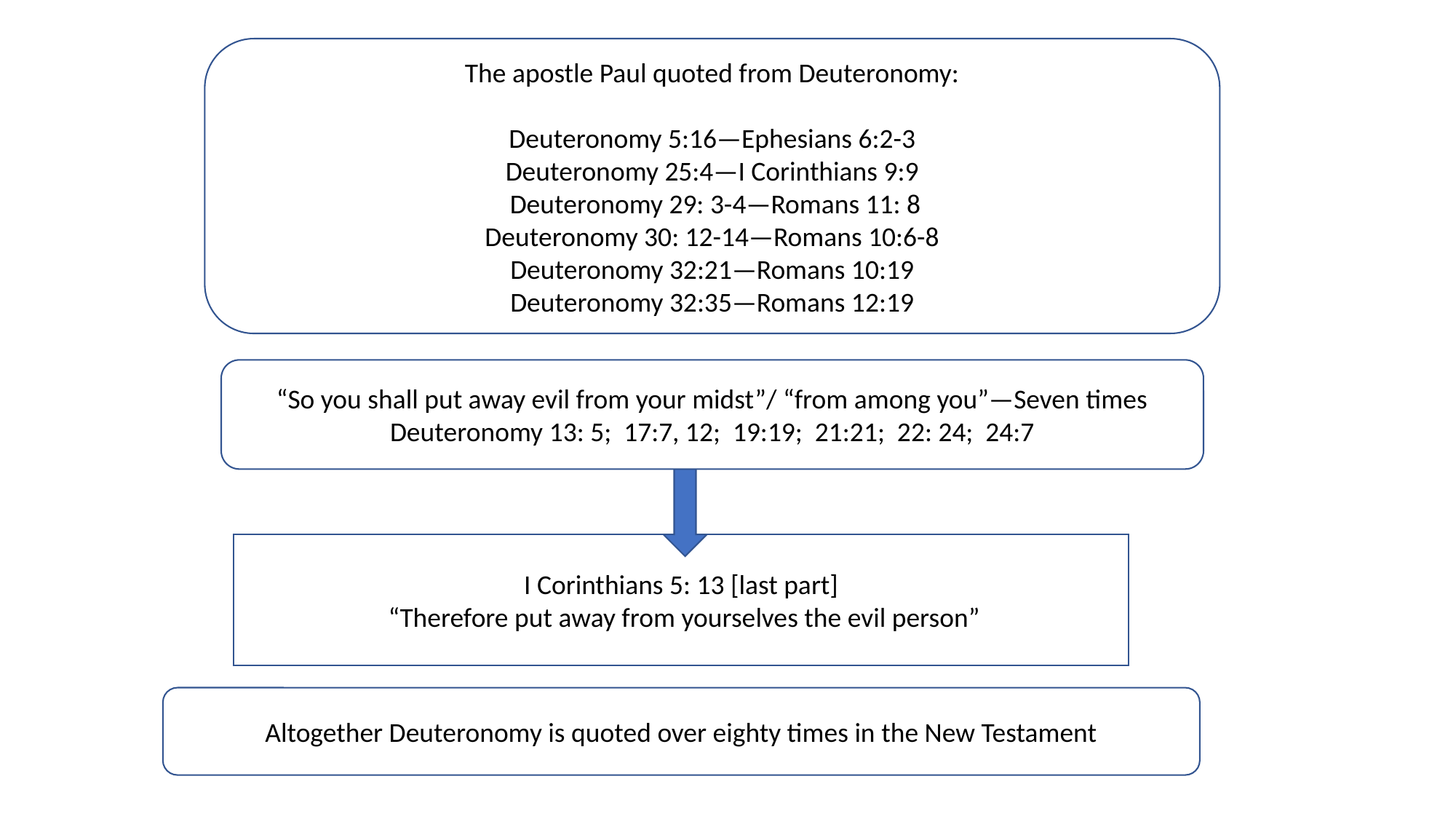

The apostle Paul quoted from Deuteronomy:

Deuteronomy 5:16—Ephesians 6:2-3
Deuteronomy 25:4—I Corinthians 9:9
 Deuteronomy 29: 3-4—Romans 11: 8
Deuteronomy 30: 12-14—Romans 10:6-8
Deuteronomy 32:21—Romans 10:19
Deuteronomy 32:35—Romans 12:19

“So you shall put away evil from your midst”/ “from among you”—Seven times
Deuteronomy 13: 5;  17:7, 12;  19:19;  21:21;  22: 24;  24:7

I Corinthians 5: 13 [last part]
 “Therefore put away from yourselves the evil person”
Altogether Deuteronomy is quoted over eighty times in the New Testament